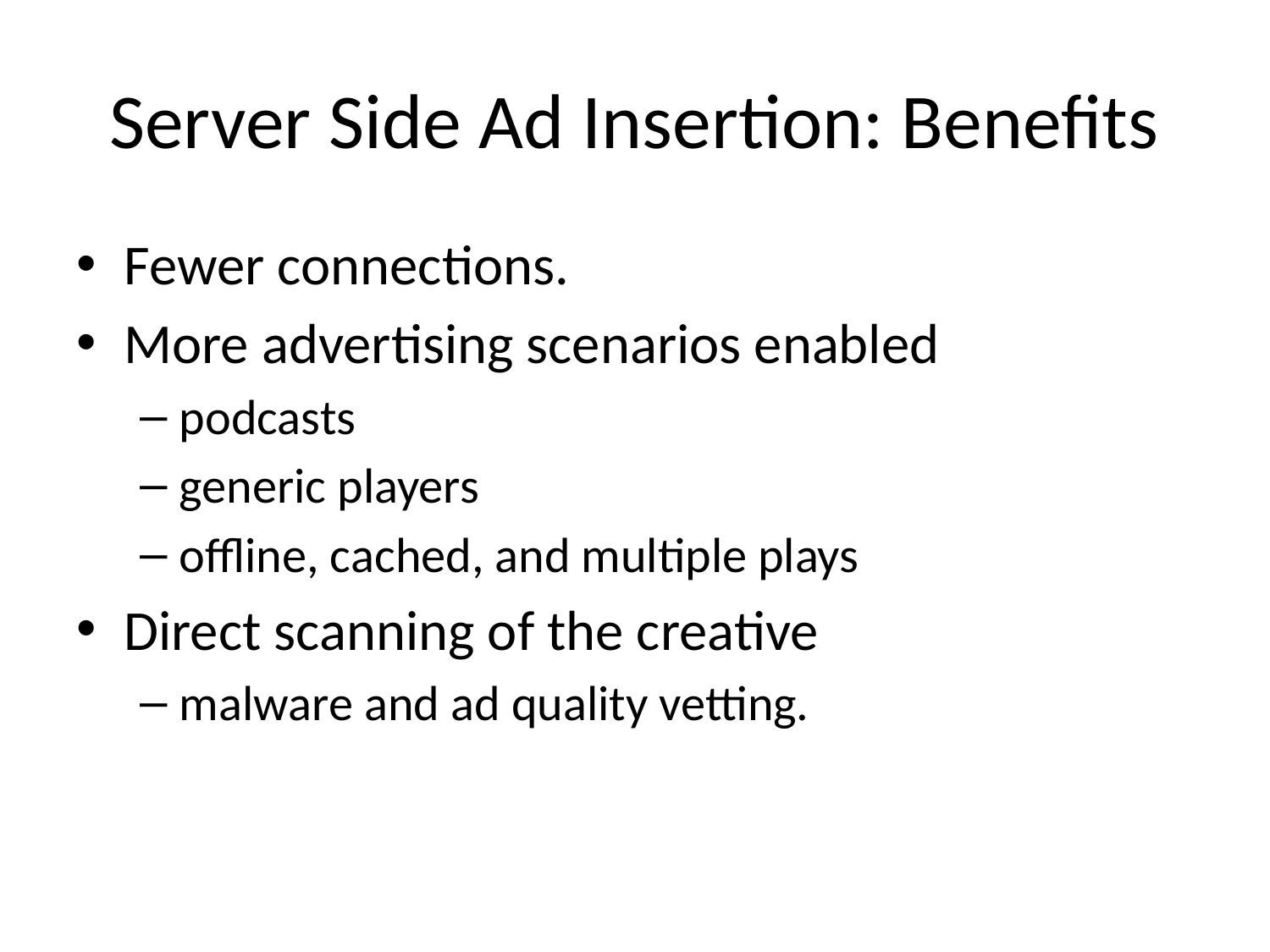

# Server Side Ad Insertion: Benefits
Fewer connections.
More advertising scenarios enabled
podcasts
generic players
offline, cached, and multiple plays
Direct scanning of the creative
malware and ad quality vetting.